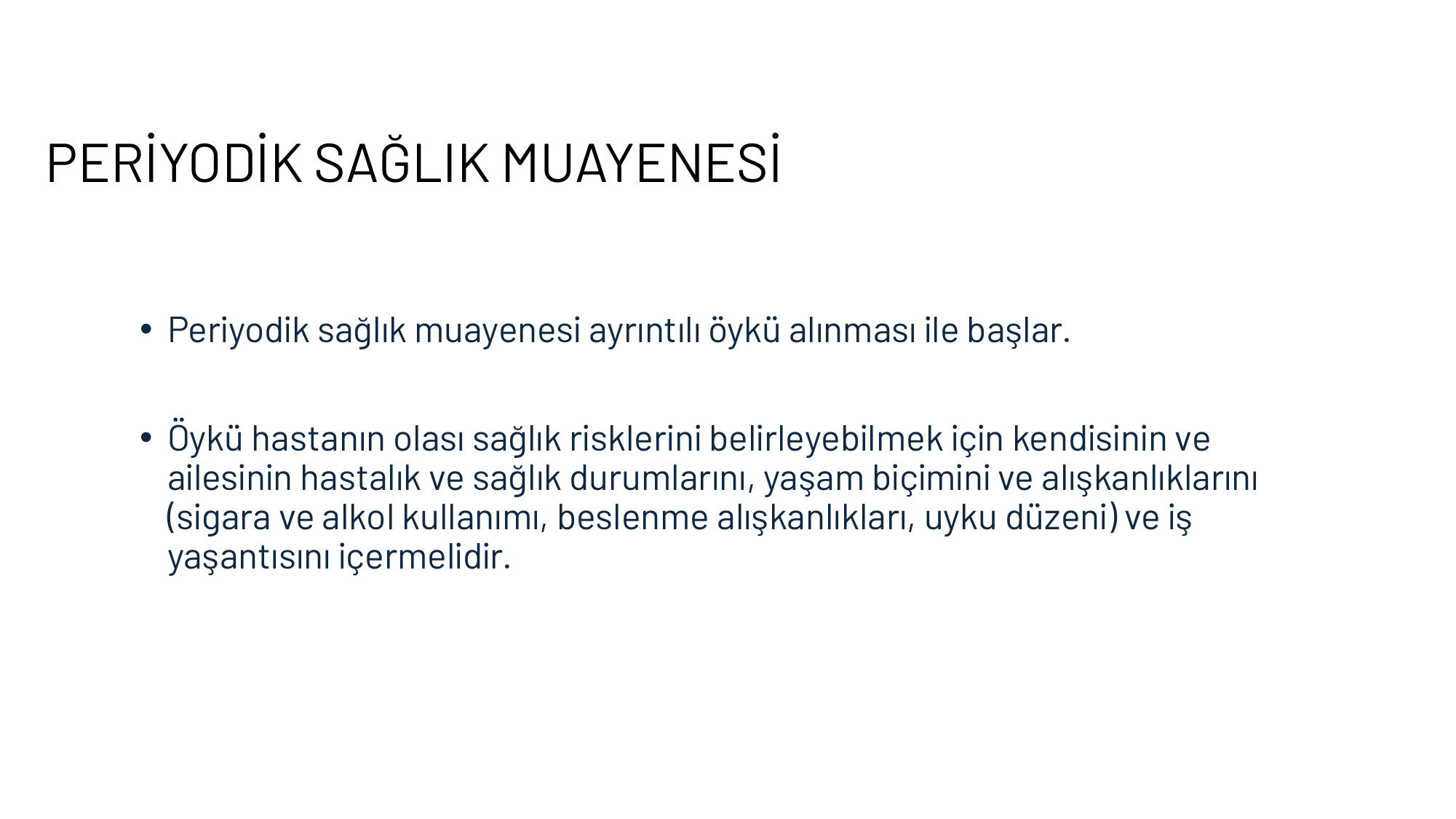

# PERİYODİK SAĞLIK MUAYENESİ
Periyodik sağlık muayenesi ayrıntılı öykü alınması ile başlar.

Öykü hastanın olası sağlık risklerini belirleyebilmek için kendisinin ve ailesinin hastalık ve sağlık durumlarını, yaşam biçimini ve alışkanlıklarını (sigara ve alkol kullanımı, beslenme alışkanlıkları, uyku düzeni) ve iş yaşantısını içermelidir.